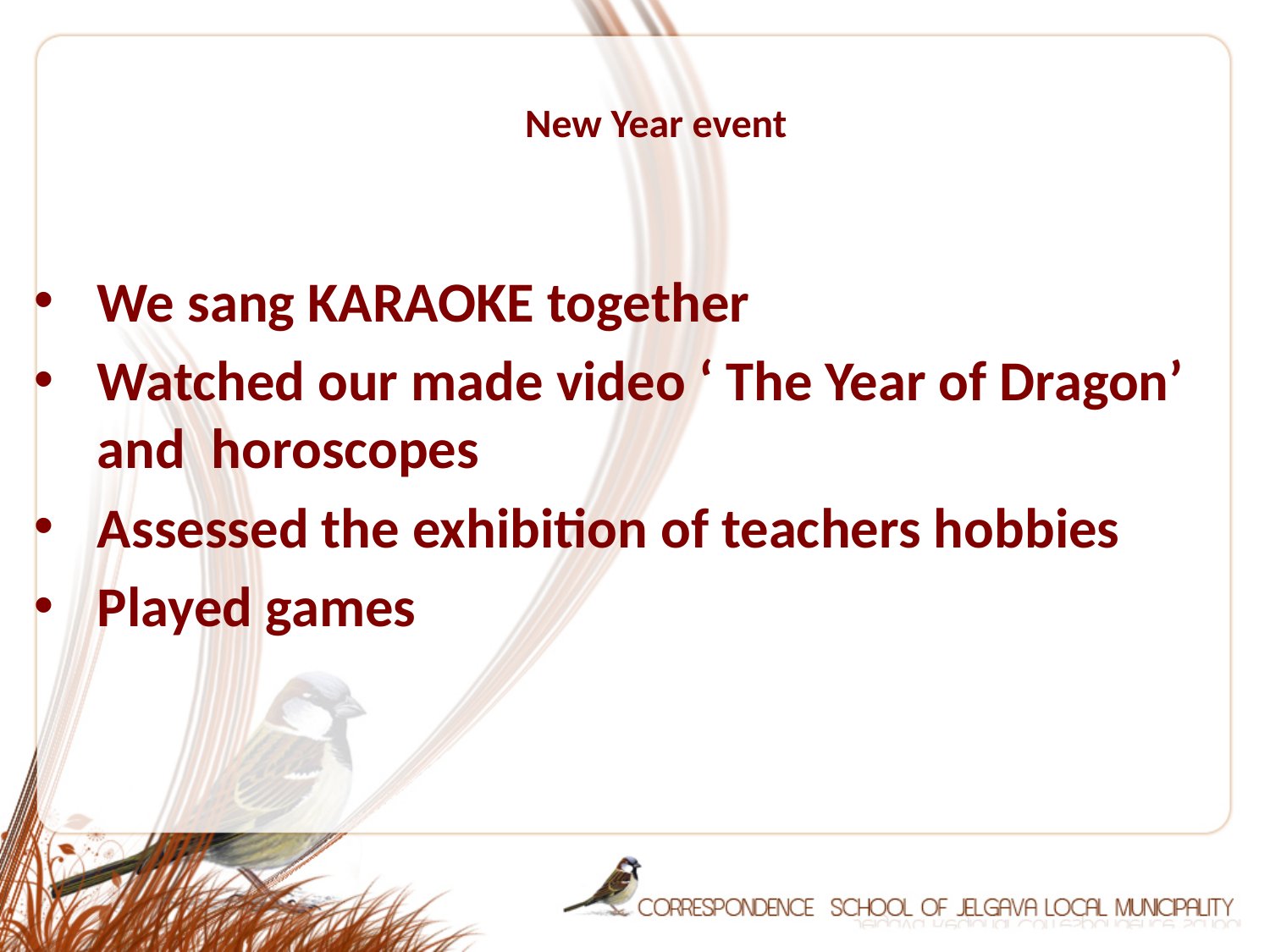

# New Year event

We sang KARAOKE together
Watched our made video ‘ The Year of Dragon’ and  horoscopes
Assessed the exhibition of teachers hobbies
Played games